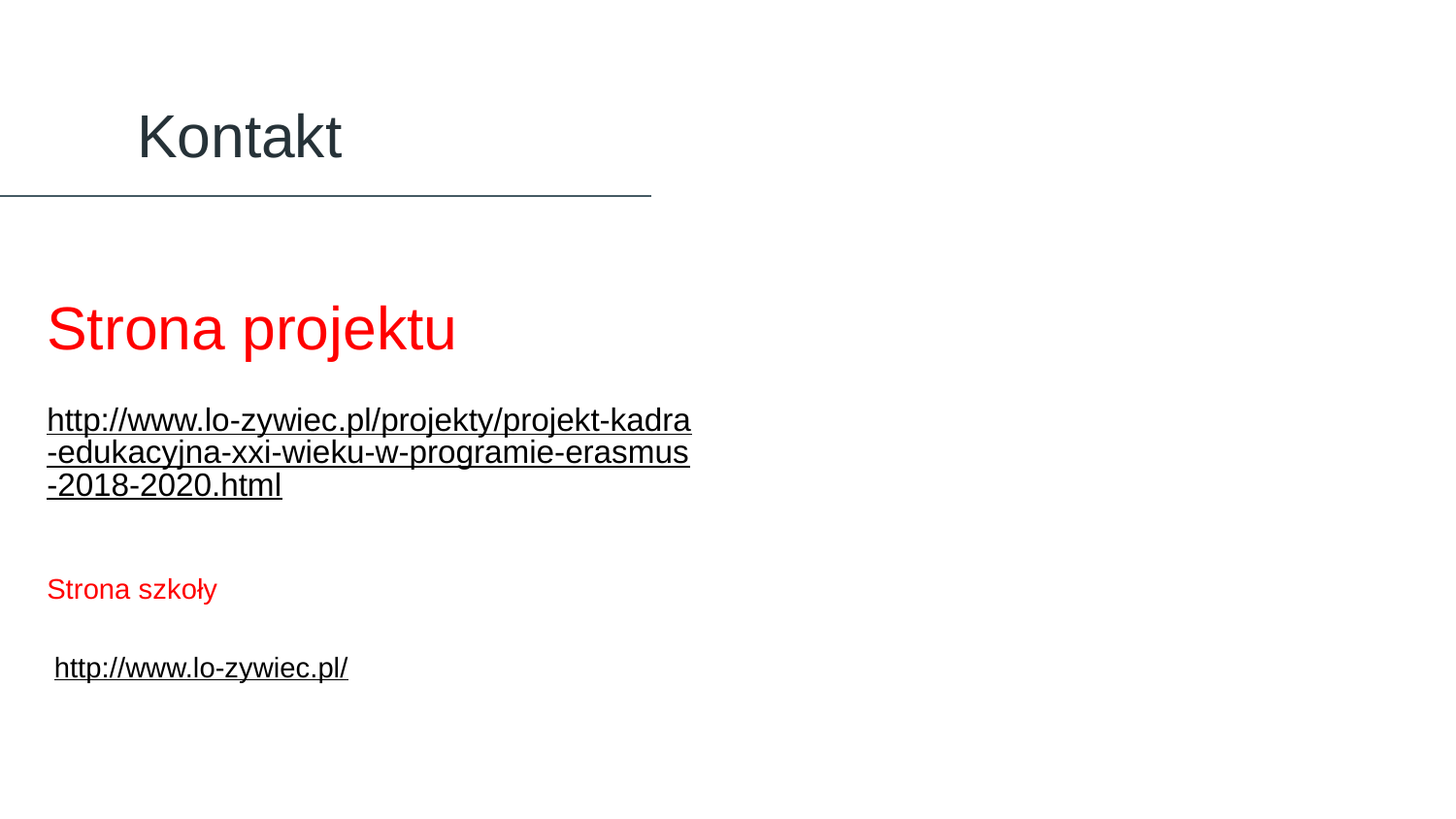

# Kontakt
Strona projektu
http://www.lo-zywiec.pl/projekty/projekt-kadra-edukacyjna-xxi-wieku-w-programie-erasmus-2018-2020.html
Strona szkoły
http://www.lo-zywiec.pl/